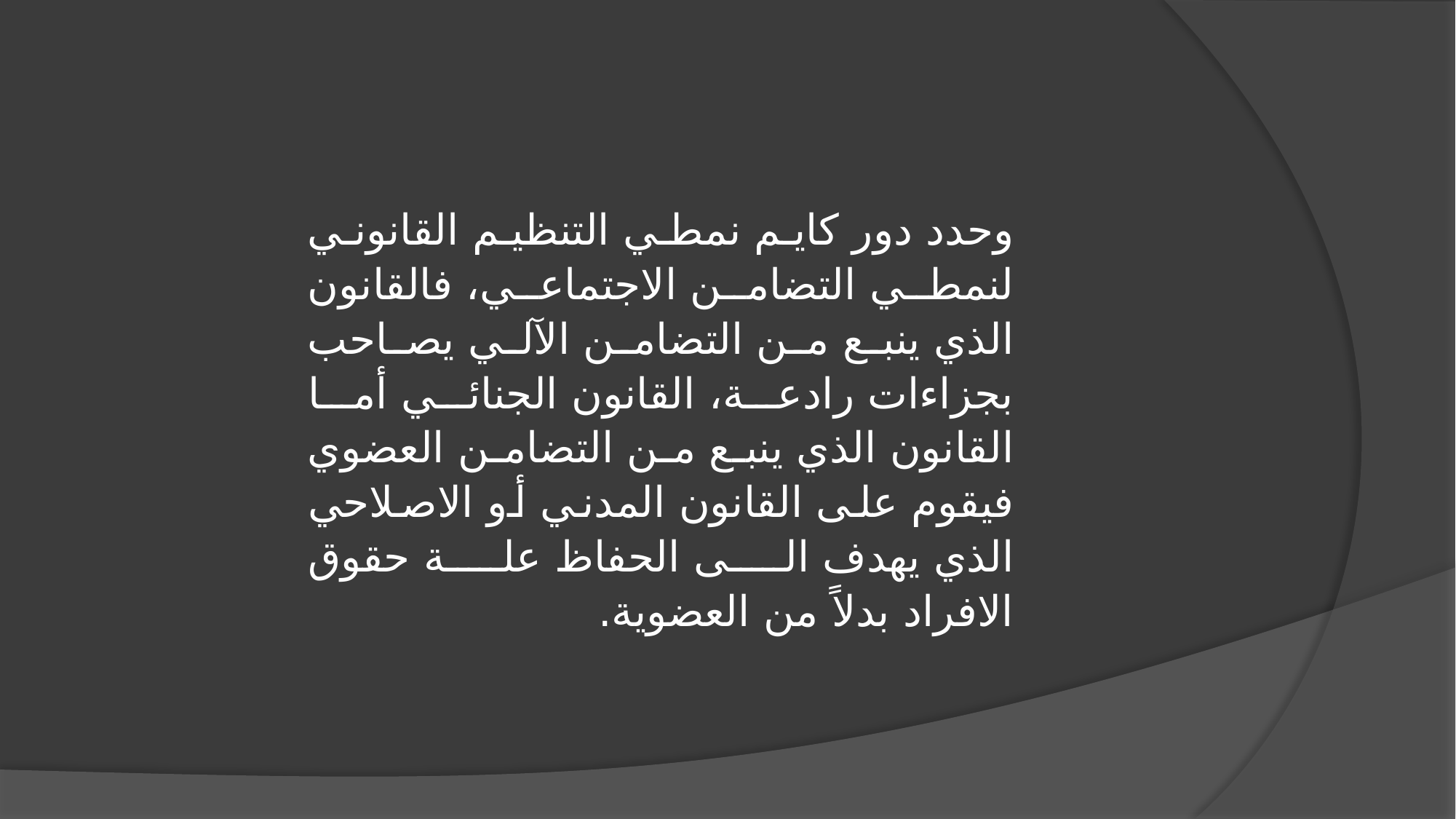

وحدد دور كايم نمطي التنظيم القانوني لنمطي التضامن الاجتماعي، فالقانون الذي ينبع من التضامن الآلي يصاحب بجزاءات رادعة، القانون الجنائي أما القانون الذي ينبع من التضامن العضوي فيقوم على القانون المدني أو الاصلاحي الذي يهدف الى الحفاظ علة حقوق الافراد بدلاً من العضوية.